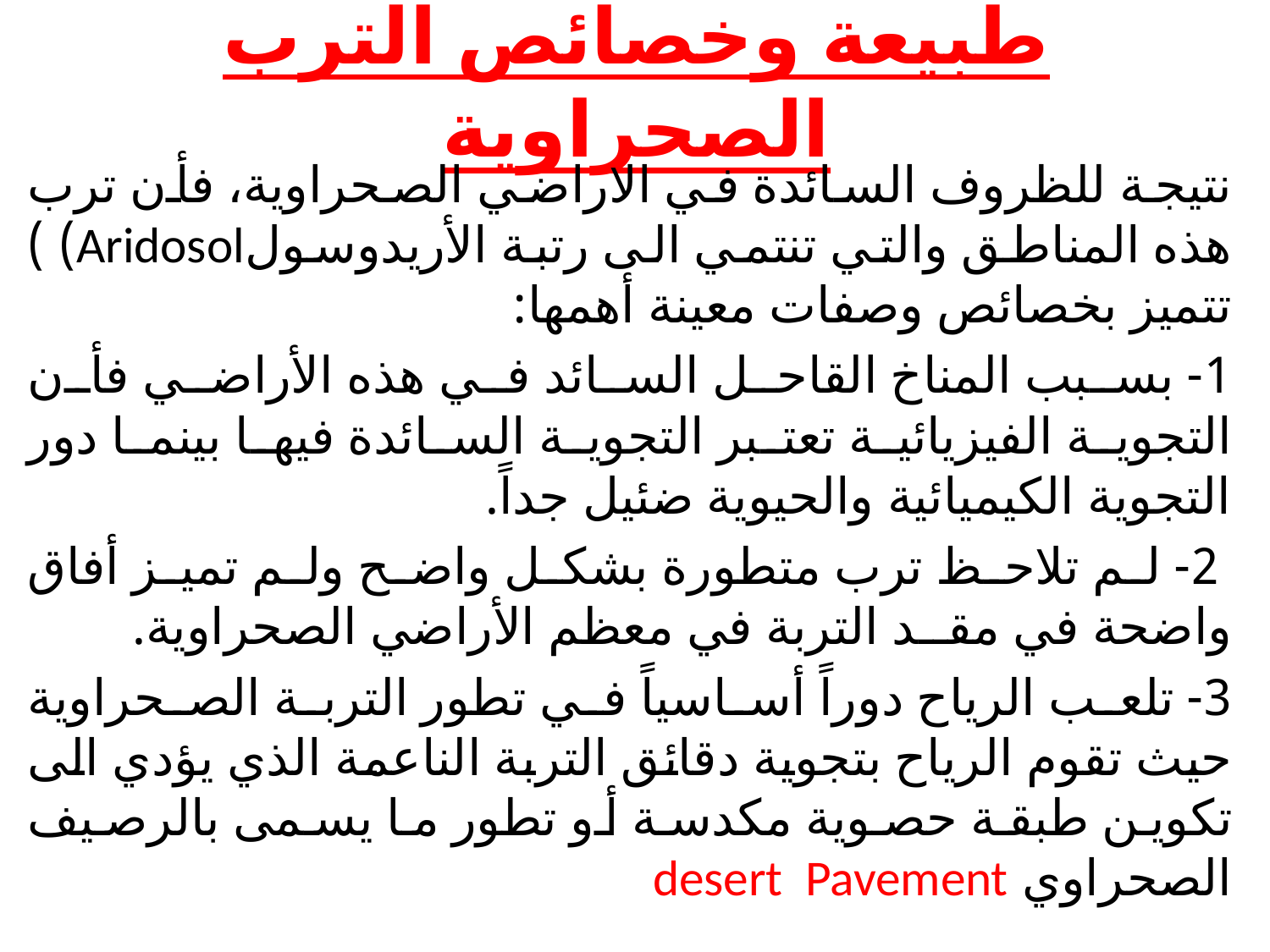

# طبيعة وخصائص الترب الصحراوية
نتيجة للظروف السائدة في الاراضي الصحراوية، فأن ترب هذه المناطق والتي تنتمي الى رتبة الأريدوسولAridosol) ) تتميز بخصائص وصفات معينة أهمها:
1- بسبب المناخ القاحل السائد في هذه الأراضي فأن التجوية الفيزيائية تعتبر التجوية السائدة فيها بينما دور التجوية الكيميائية والحيوية ضئيل جداً.
 2- لم تلاحظ ترب متطورة بشكل واضح ولم تميز أفاق واضحة في مقــد التربة في معظم الأراضي الصحراوية.
3- تلعب الرياح دوراً أساسياً في تطور التربة الصحراوية حيث تقوم الرياح بتجوية دقائق التربة الناعمة الذي يؤدي الى تكوين طبقة حصوية مكدسة أو تطور ما يسمى بالرصيف الصحراوي desert  Pavement